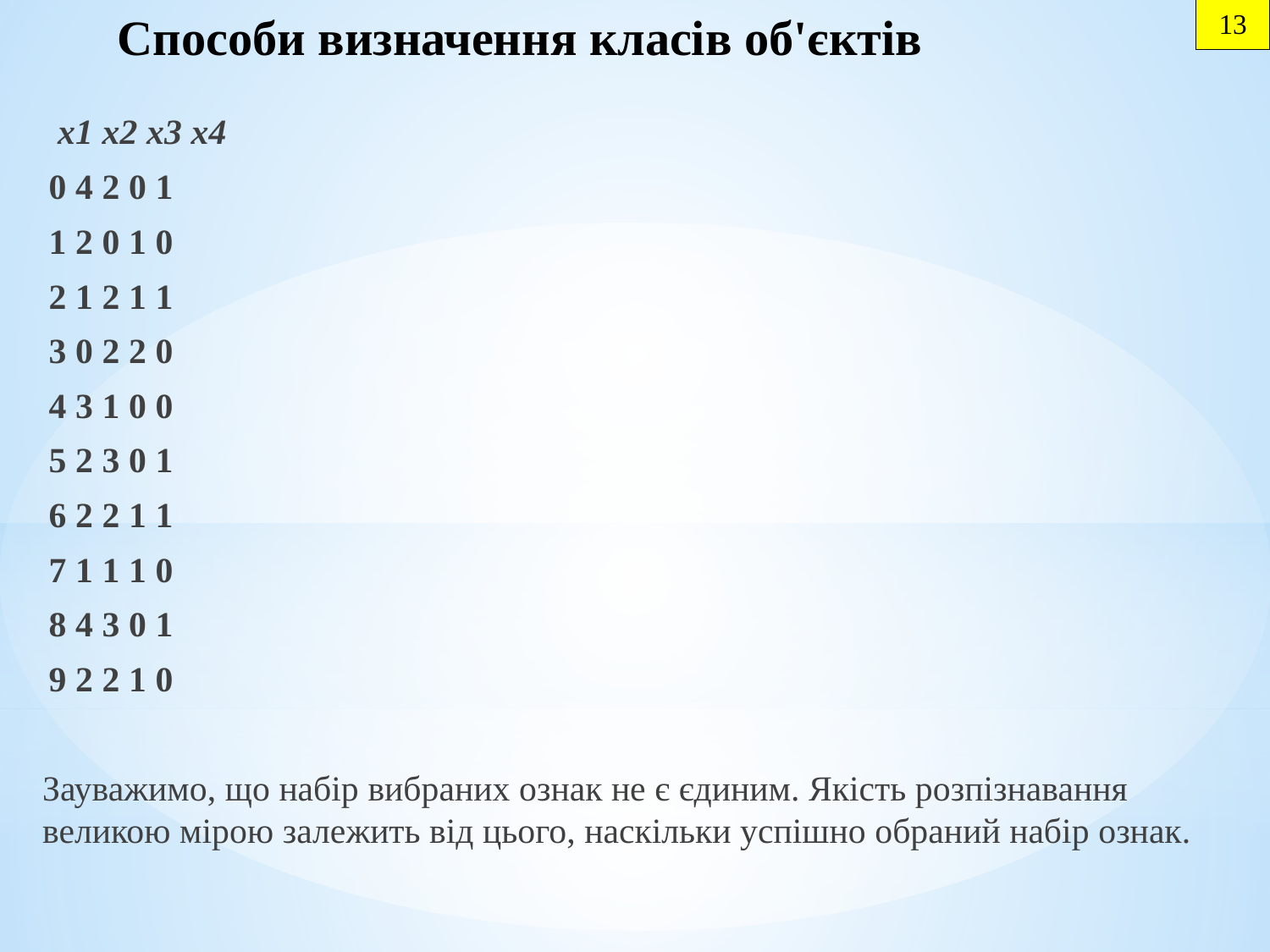

# Способи визначення класів об'єктів
13
 x1 x2 x3 x4
0 4 2 0 1
1 2 0 1 0
2 1 2 1 1
3 0 2 2 0
4 3 1 0 0
5 2 3 0 1
6 2 2 1 1
7 1 1 1 0
8 4 3 0 1
9 2 2 1 0

Зауважимо, що набір вибраних ознак не є єдиним. Якість розпізнавання великою мірою залежить від цього, наскільки успішно обраний набір ознак.